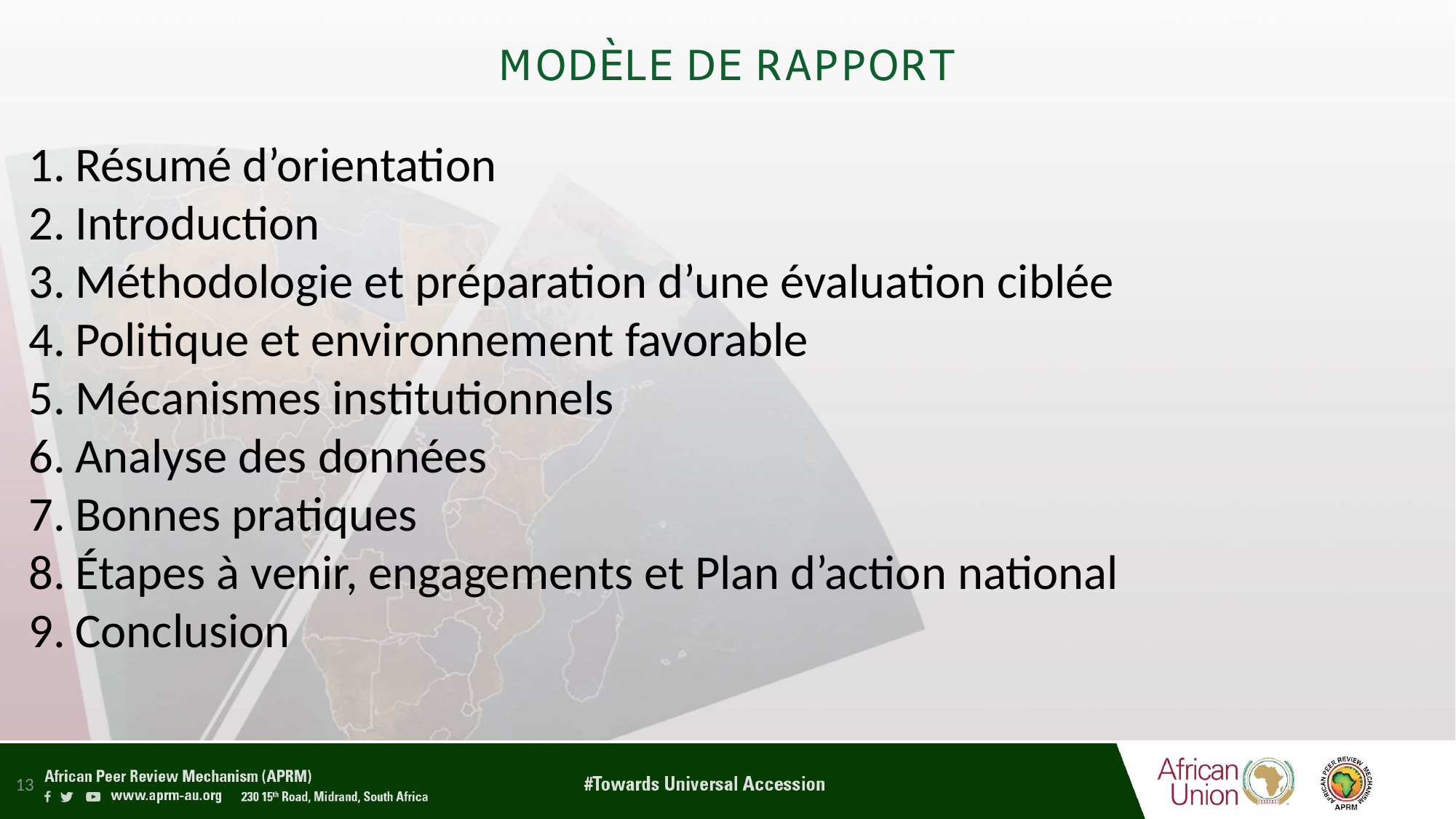

# MODÈLE DE RAPPORT
Résumé d’orientation
Introduction
Méthodologie et préparation d’une évaluation ciblée
Politique et environnement favorable
Mécanismes institutionnels
Analyse des données
Bonnes pratiques
Étapes à venir, engagements et Plan d’action national
Conclusion
13